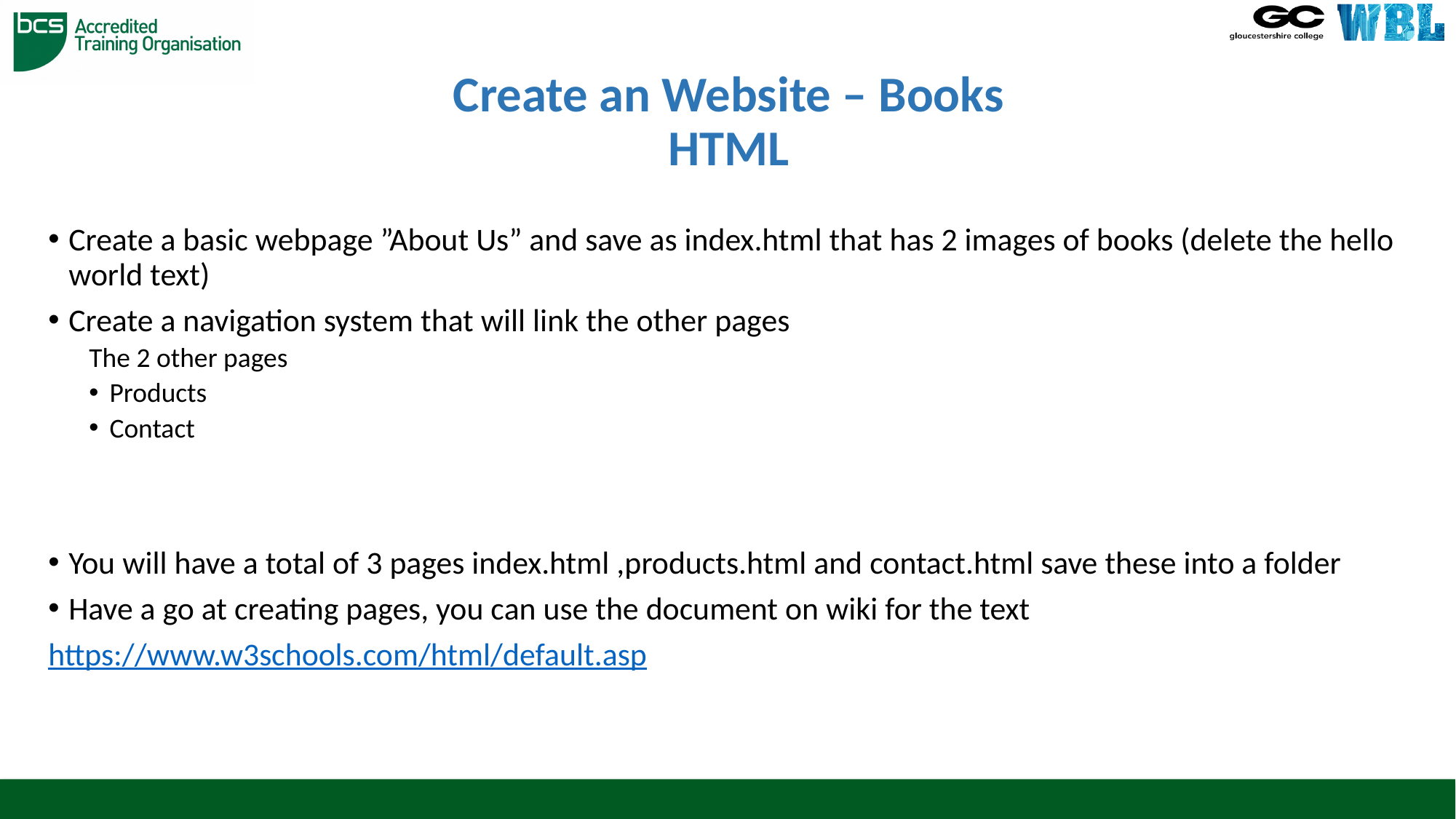

# Create an Website – Books HTML
Create a basic webpage ”About Us” and save as index.html that has 2 images of books (delete the hello world text)
Create a navigation system that will link the other pages
The 2 other pages
Products
Contact

You will have a total of 3 pages index.html ,products.html and contact.html save these into a folder
Have a go at creating pages, you can use the document on wiki for the text
https://www.w3schools.com/html/default.asp